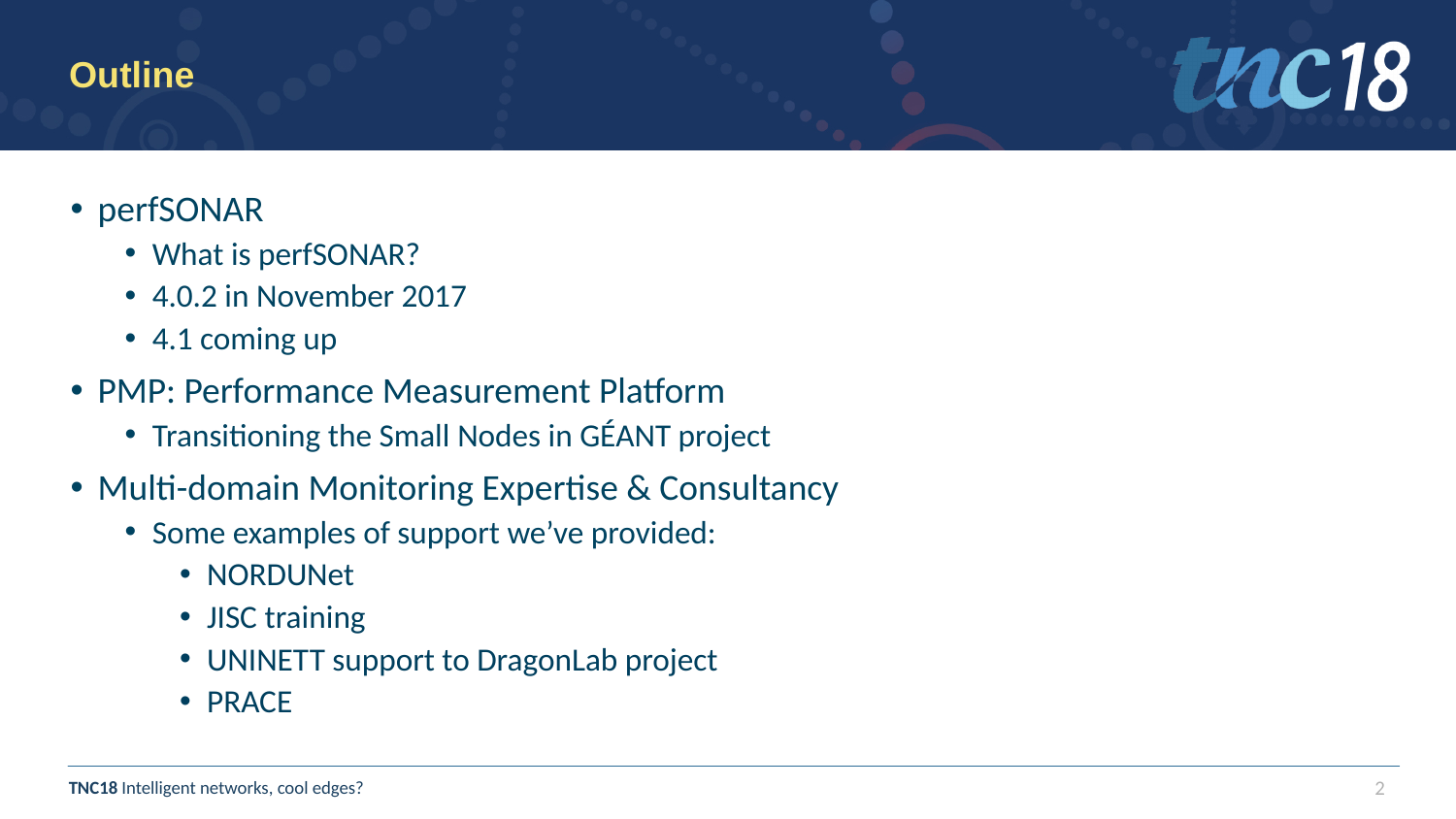

# Outline
perfSONAR
What is perfSONAR?
4.0.2 in November 2017
4.1 coming up
PMP: Performance Measurement Platform
Transitioning the Small Nodes in GÉANT project
Multi-domain Monitoring Expertise & Consultancy
Some examples of support we’ve provided:
NORDUNet
JISC training
UNINETT support to DragonLab project
PRACE
2